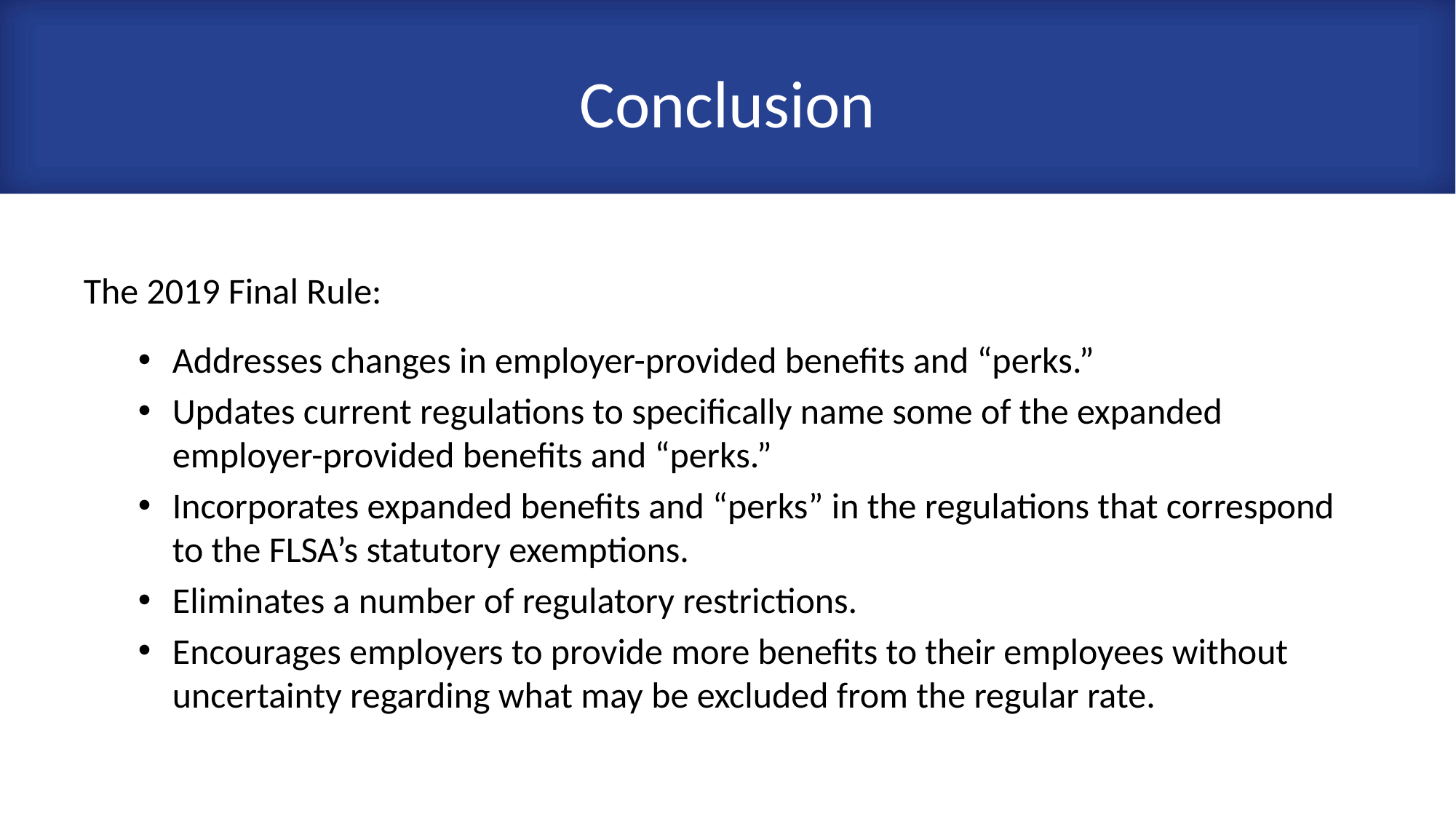

# Conclusion
The 2019 Final Rule:
Addresses changes in employer-provided benefits and “perks.”
Updates current regulations to specifically name some of the expanded employer-provided benefits and “perks.”
Incorporates expanded benefits and “perks” in the regulations that correspond to the FLSA’s statutory exemptions.
Eliminates a number of regulatory restrictions.
Encourages employers to provide more benefits to their employees without uncertainty regarding what may be excluded from the regular rate.